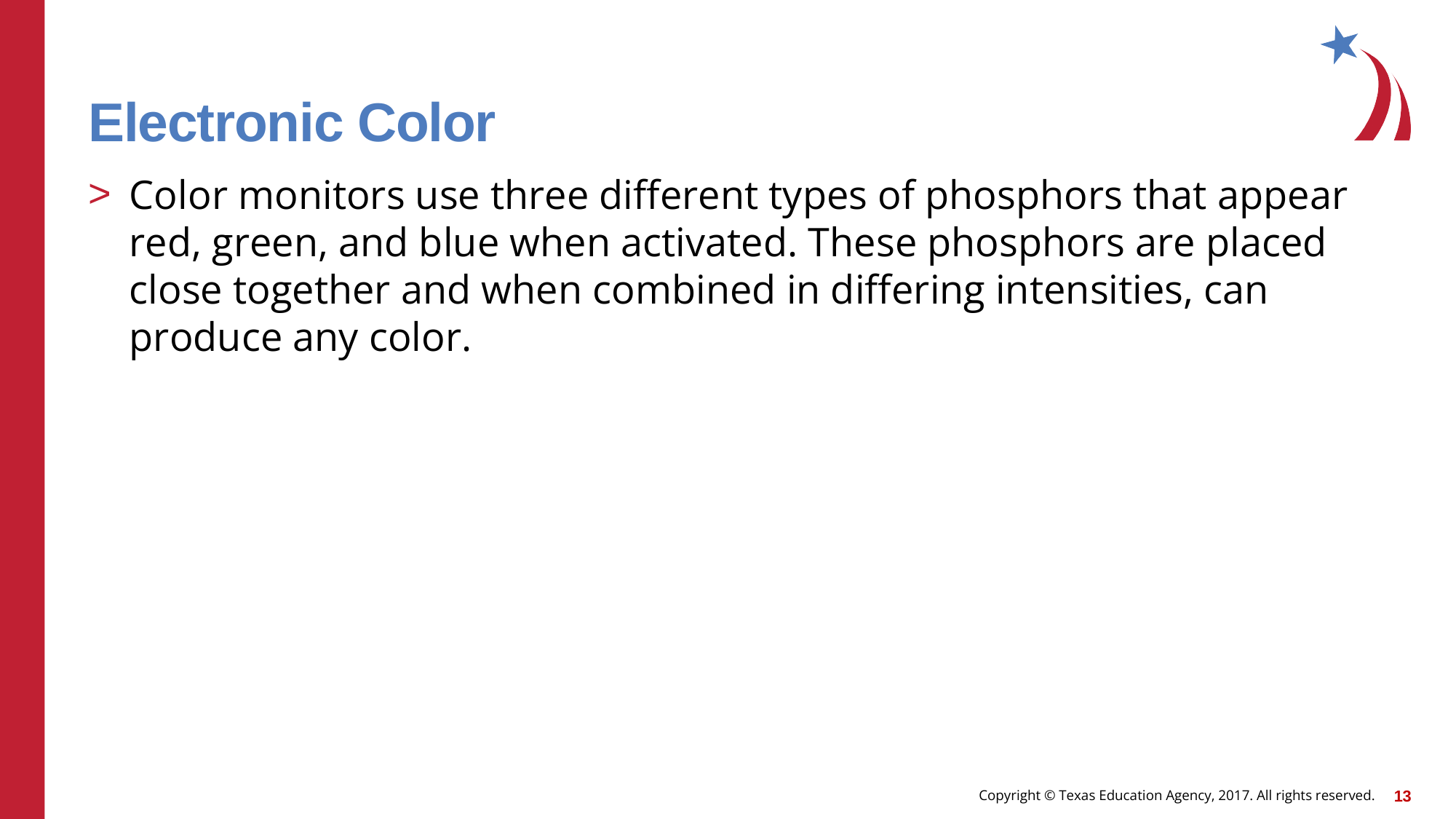

# Electronic Color
Color monitors use three different types of phosphors that appear red, green, and blue when activated. These phosphors are placed close together and when combined in differing intensities, can produce any color.